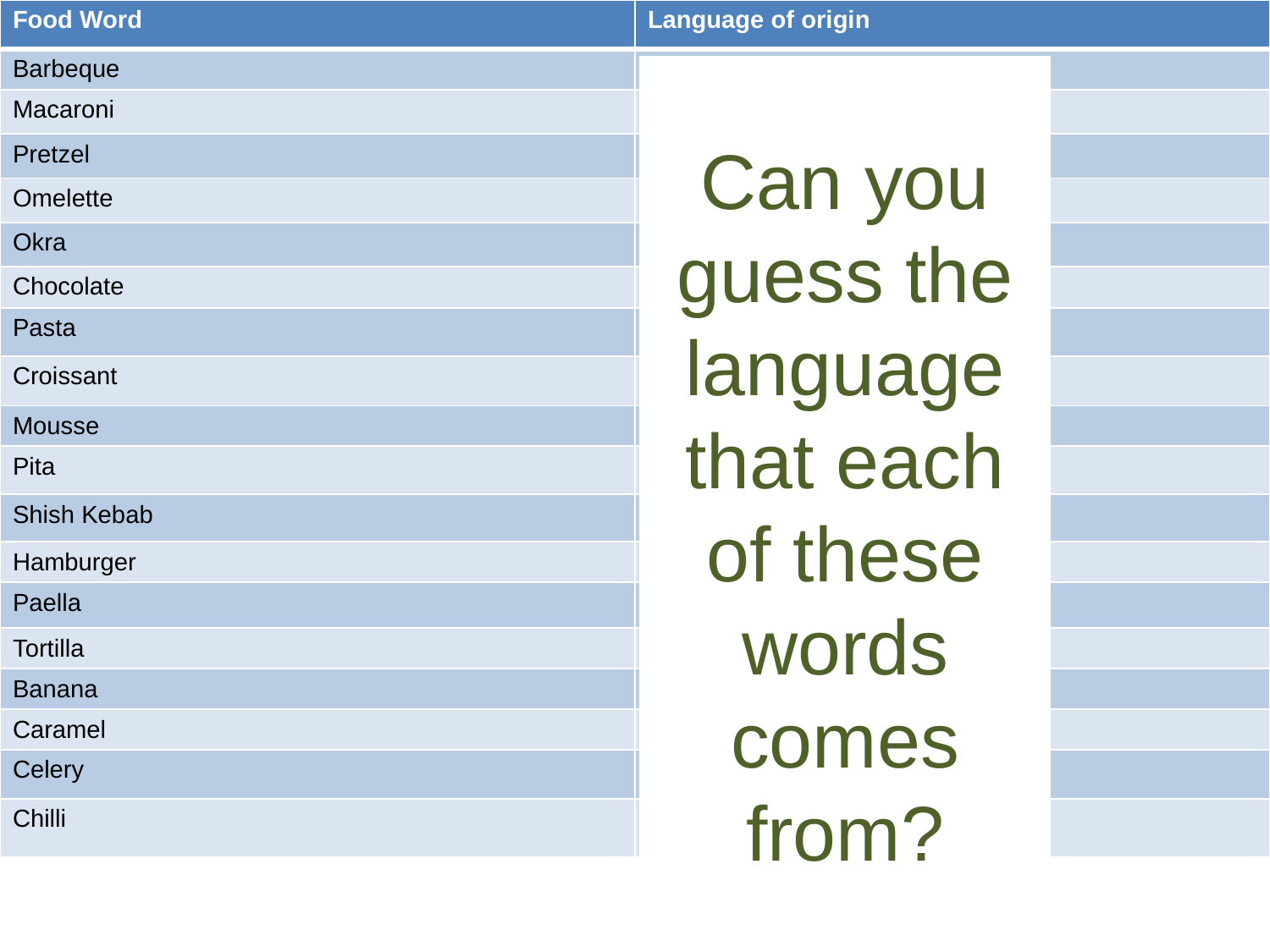

| Food Word | Language of origin |
| --- | --- |
| Barbeque | Haitin |
| Macaroni | Italian |
| Pretzel | German |
| Omelette | French |
| Okra | West African |
| Chocolate | Aztec |
| Pasta | Italian |
| Croissant | French |
| Mousse | French |
| Pita | Greek |
| Shish Kebab | Arabic |
| Hamburger | German |
| Paella | Spanish |
| Tortilla | Mexican Spanish |
| Banana | Spanish or Portuguese |
| Caramel | Spanish |
| Celery | French |
| Chilli | Aztec |
Can you guess the language that each of these words comes from?